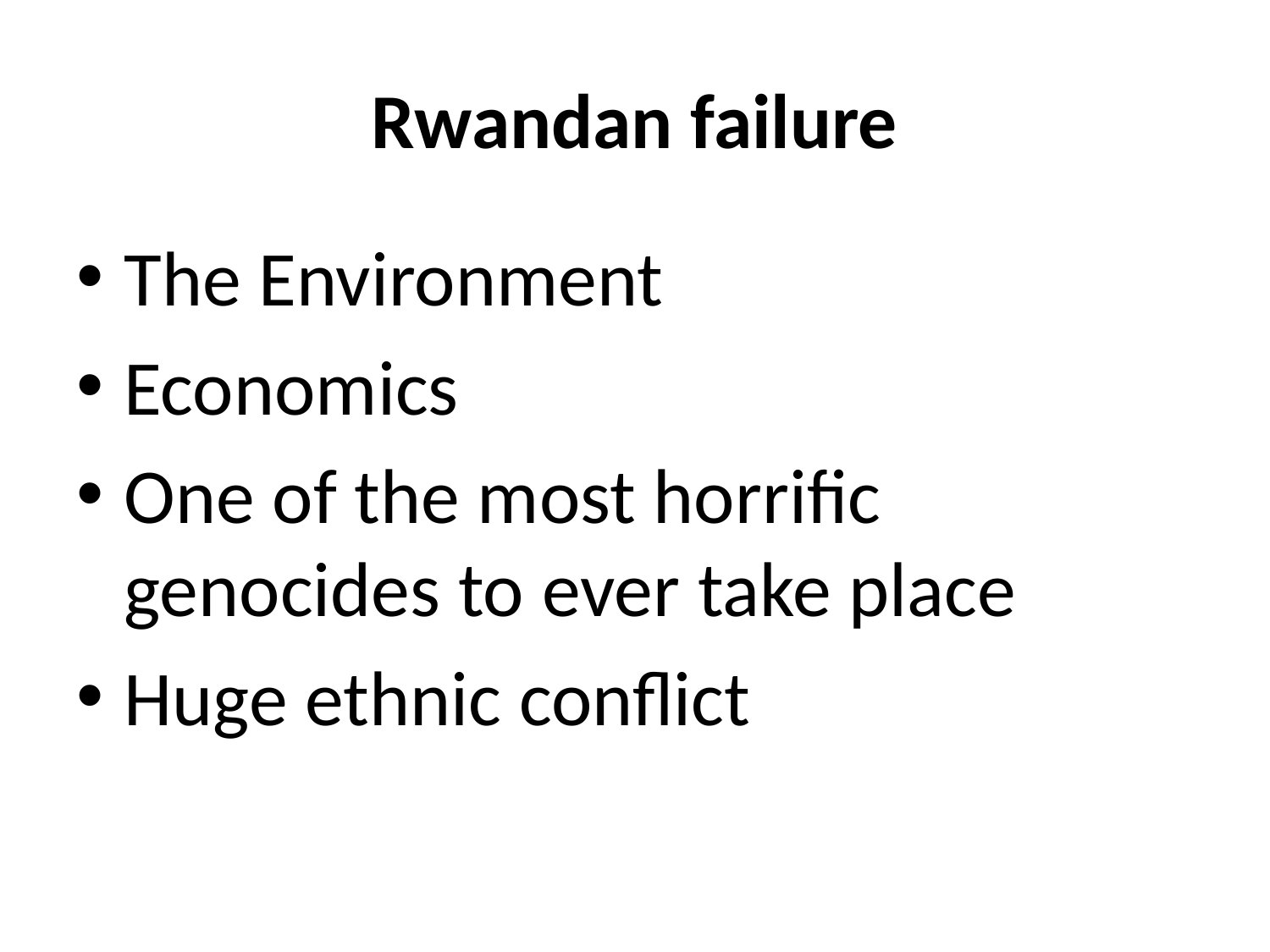

# Rwandan failure
The Environment
Economics
One of the most horrific genocides to ever take place
Huge ethnic conflict